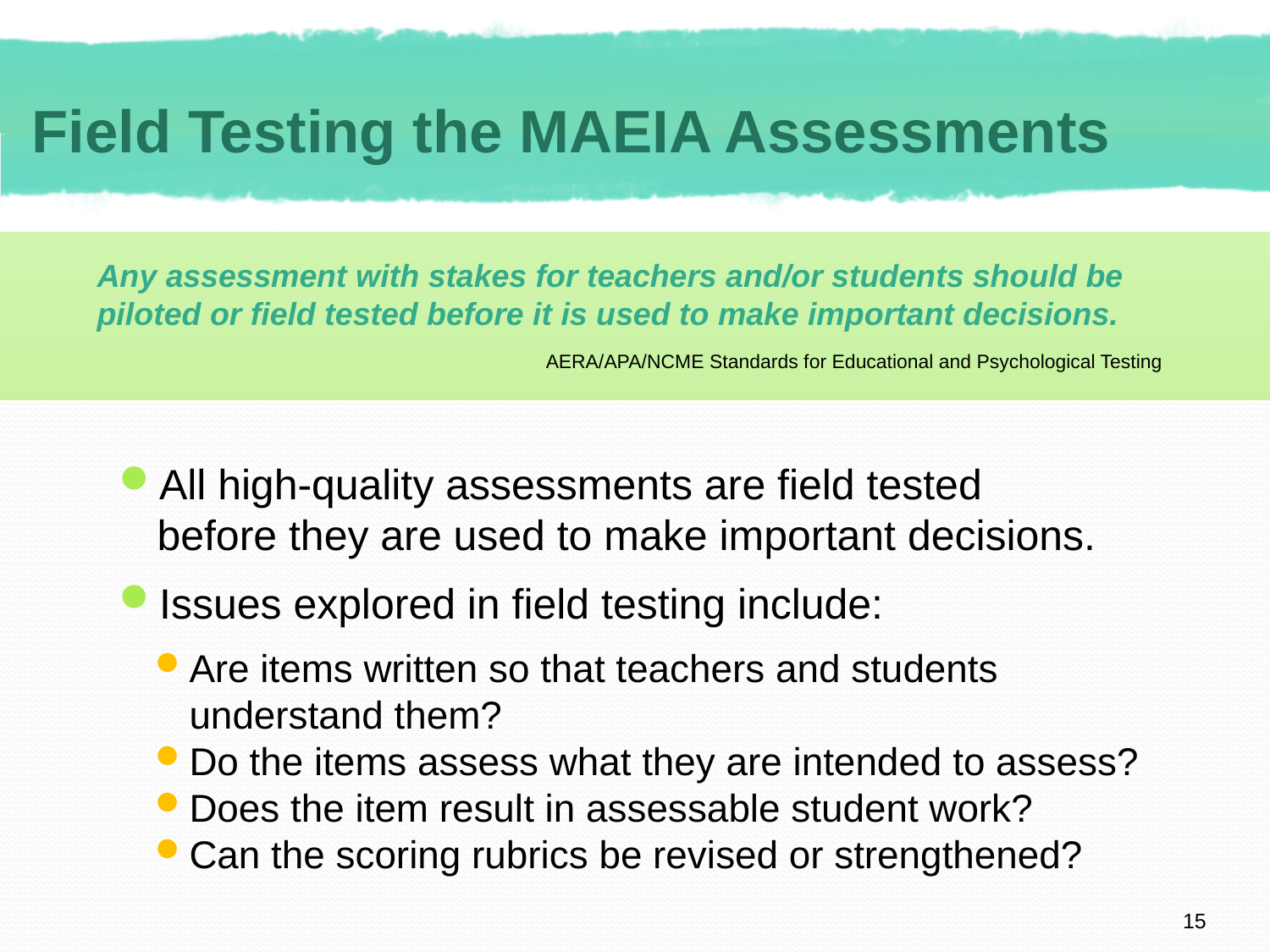

# Field Testing the MAEIA Assessments

Any assessment with stakes for teachers and/or students should be piloted or field tested before it is used to make important decisions.

AERA/APA/NCME Standards for Educational and Psychological Testing

All high-quality assessments are field tested
	before they are used to make important decisions.

Issues explored in field testing include:

Are items written so that teachers and students understand them?
Do the items assess what they are intended to assess?
Does the item result in assessable student work?
Can the scoring rubrics be revised or strengthened?
15